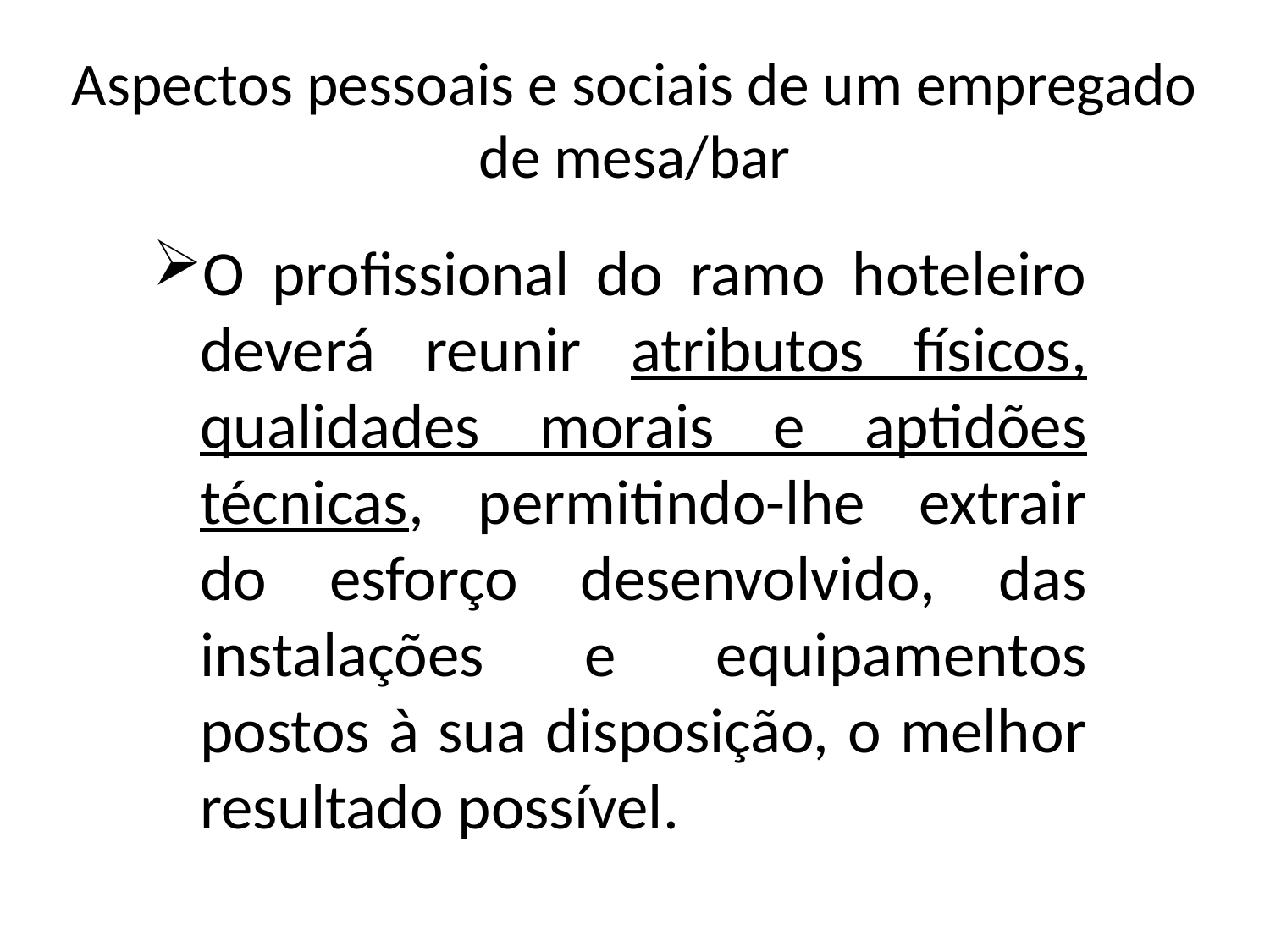

Aspectos pessoais e sociais de um empregado de mesa/bar
O profissional do ramo hoteleiro deverá reunir atributos físicos, qualidades morais e aptidões técnicas, permitindo-lhe extrair do esforço desenvolvido, das instalações e equipamentos postos à sua disposição, o melhor resultado possível.